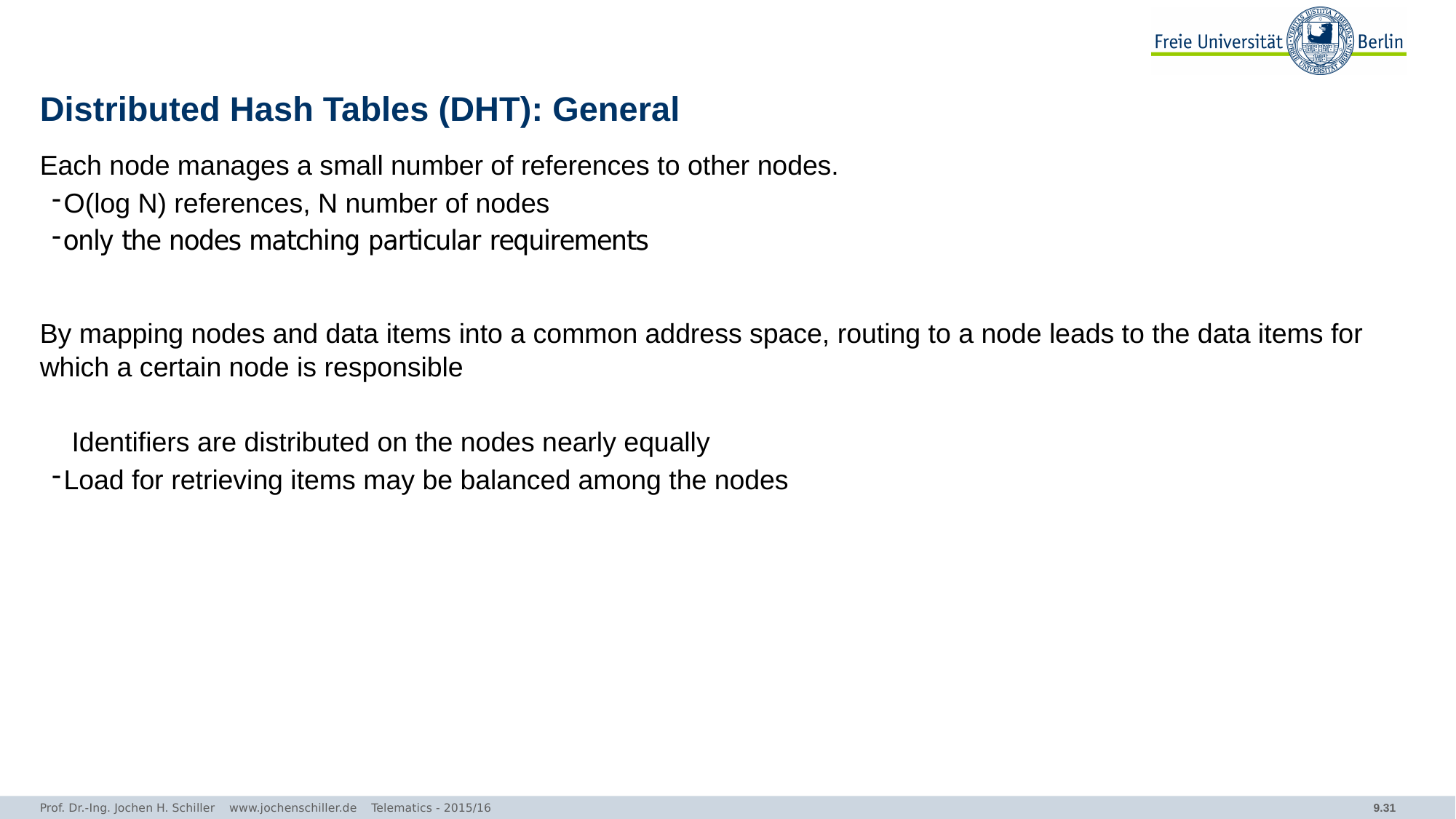

# Distributed Hash Tables (DHT): General
Each node manages a small number of references to other nodes.
O(log N) references, N number of nodes
only the nodes matching particular requirements

By mapping nodes and data items into a common address space, routing to a node leads to the data items for which a certain node is responsible

Identifiers are distributed on the nodes nearly equally
Load for retrieving items may be balanced among the nodes